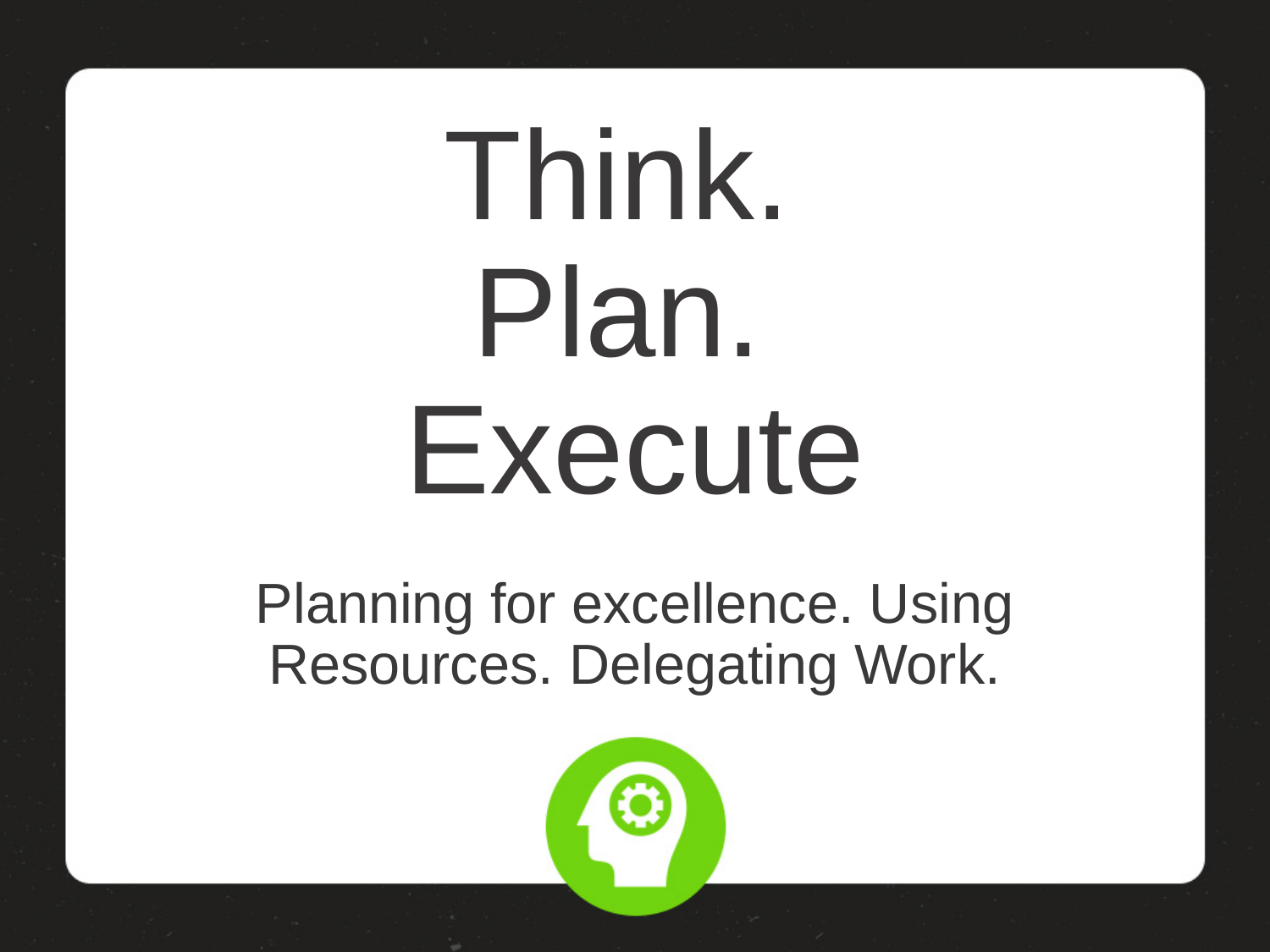

# Think. Plan. Execute
Planning for excellence. Using Resources. Delegating Work.